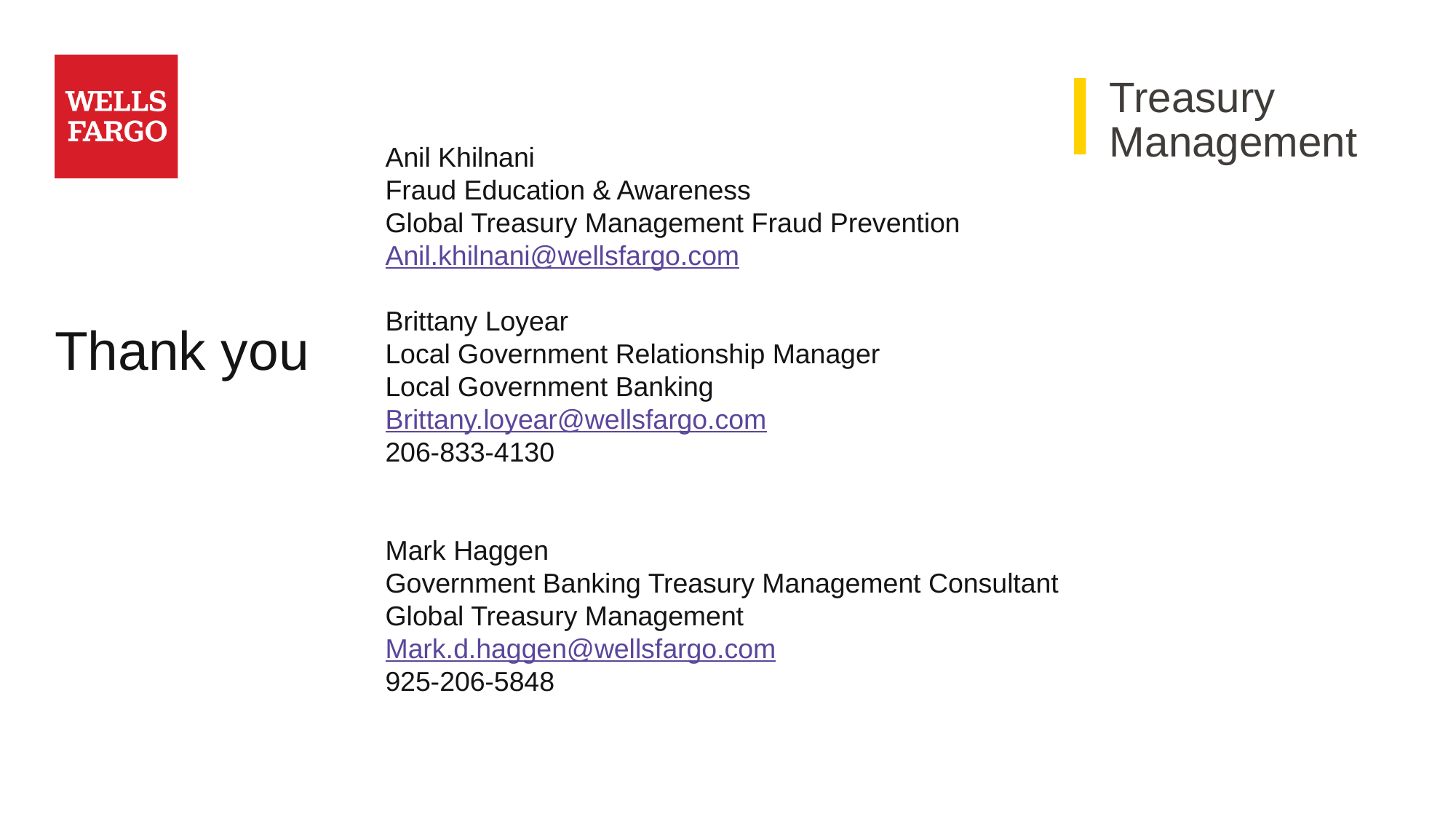

Anil Khilnani
Fraud Education & Awareness
Global Treasury Management Fraud Prevention
Anil.khilnani@wellsfargo.com

Brittany Loyear
Local Government Relationship Manager
Local Government Banking
Brittany.loyear@wellsfargo.com
206-833-4130

Mark Haggen
Government Banking Treasury Management Consultant
Global Treasury Management
Mark.d.haggen@wellsfargo.com
925-206-5848